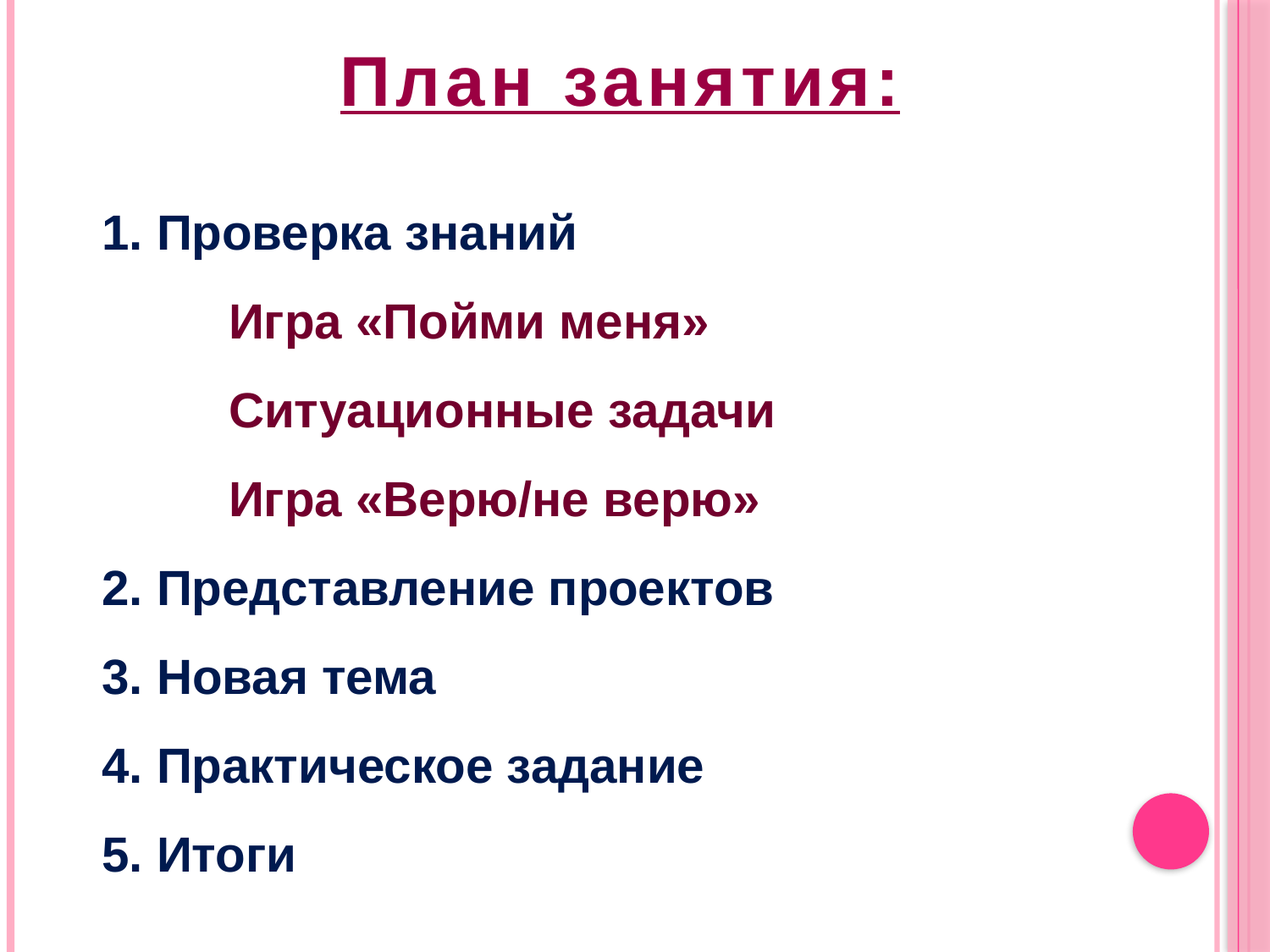

План занятия:

1. Проверка знаний
	Игра «Пойми меня»
	Ситуационные задачи
	Игра «Верю/не верю»
2. Представление проектов
3. Новая тема
4. Практическое задание
5. Итоги